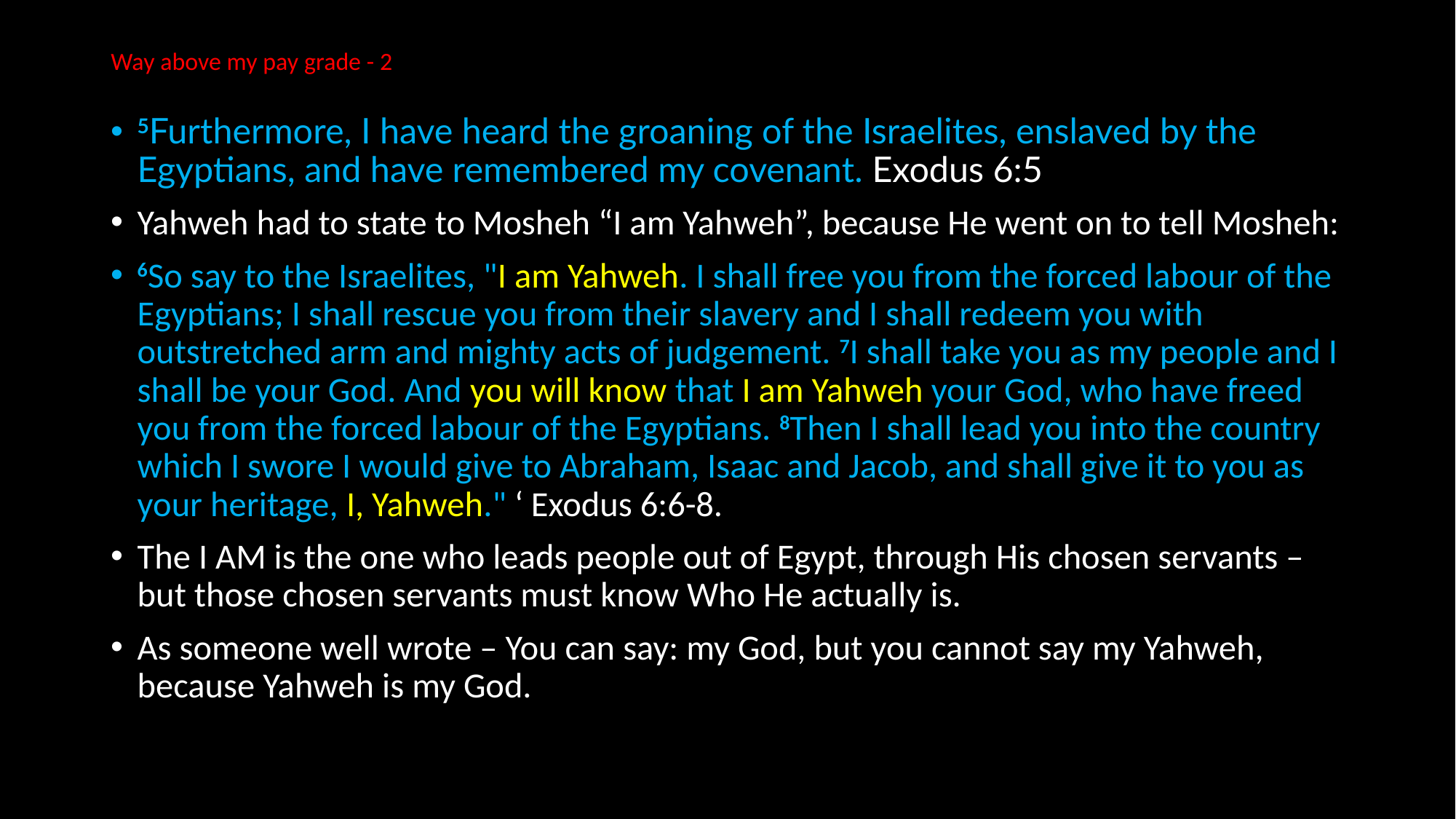

# Way above my pay grade - 2
5Furthermore, I have heard the groaning of the Israelites, enslaved by the Egyptians, and have remembered my covenant. Exodus 6:5
Yahweh had to state to Mosheh “I am Yahweh”, because He went on to tell Mosheh:
6So say to the Israelites, "I am Yahweh. I shall free you from the forced labour of the Egyptians; I shall rescue you from their slavery and I shall redeem you with outstretched arm and mighty acts of judgement. 7I shall take you as my people and I shall be your God. And you will know that I am Yahweh your God, who have freed you from the forced labour of the Egyptians. 8Then I shall lead you into the country which I swore I would give to Abraham, Isaac and Jacob, and shall give it to you as your heritage, I, Yahweh." ‘ Exodus 6:6-8.
The I AM is the one who leads people out of Egypt, through His chosen servants – but those chosen servants must know Who He actually is.
As someone well wrote – You can say: my God, but you cannot say my Yahweh, because Yahweh is my God.